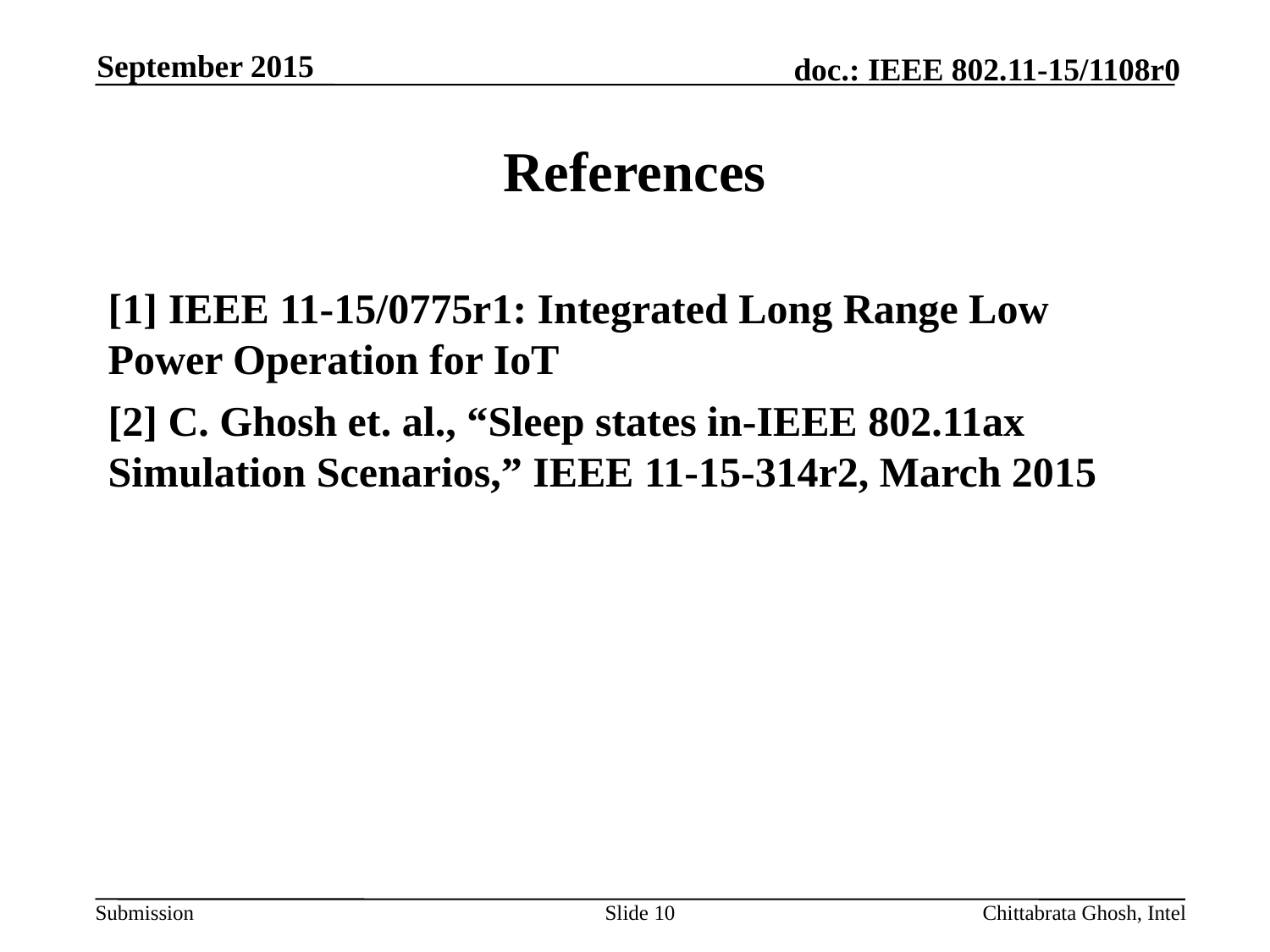

September 2015
# References
[1] IEEE 11-15/0775r1: Integrated Long Range Low Power Operation for IoT
[2] C. Ghosh et. al., “Sleep states in-IEEE 802.11ax Simulation Scenarios,” IEEE 11-15-314r2, March 2015

Slide 10
Chittabrata Ghosh, Intel